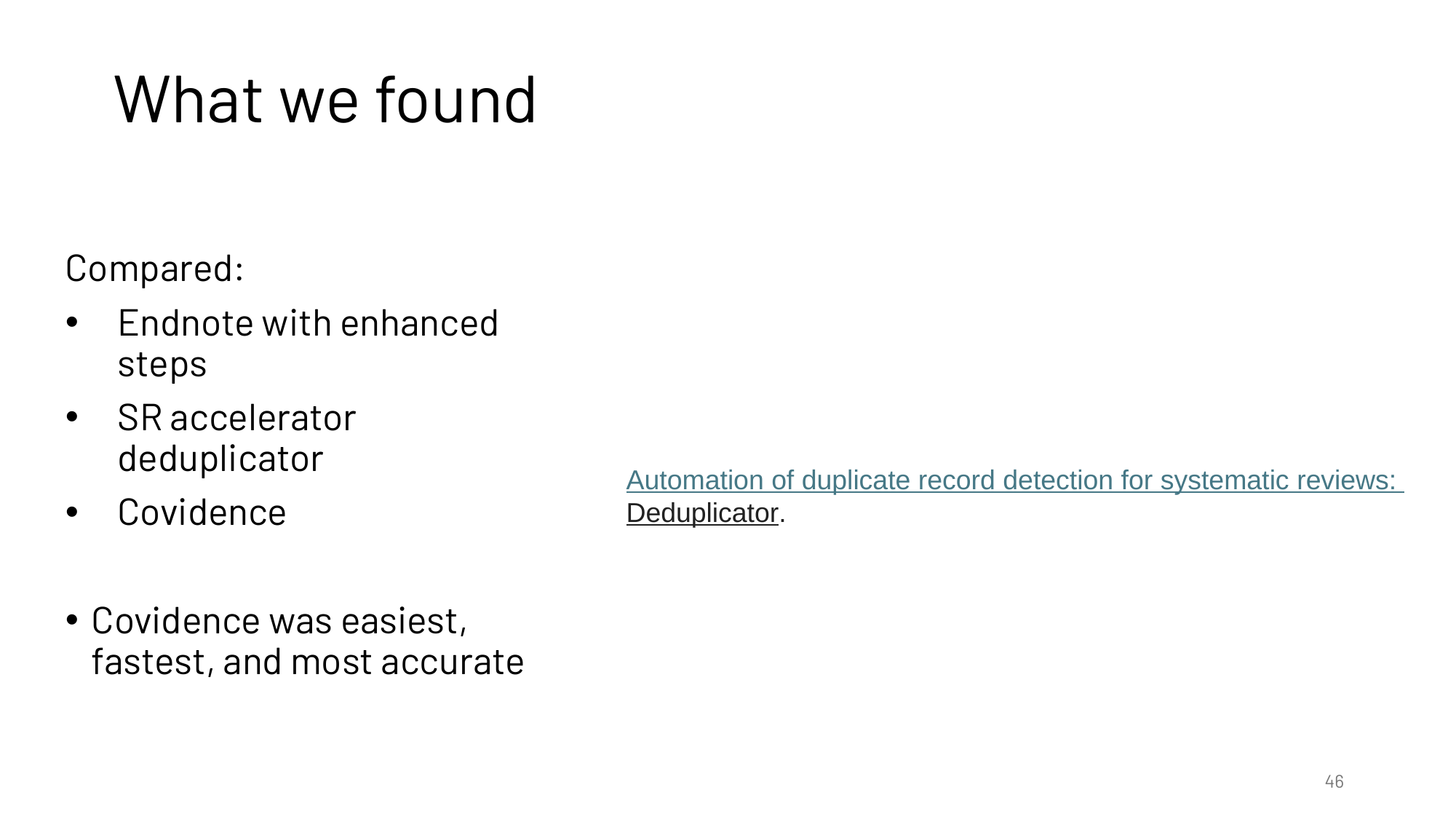

# What we found
Compared:
Endnote with enhanced steps
SR accelerator deduplicator
Covidence

Covidence was easiest, fastest, and most accurate
Automation of duplicate record detection for systematic reviews: Deduplicator.
46